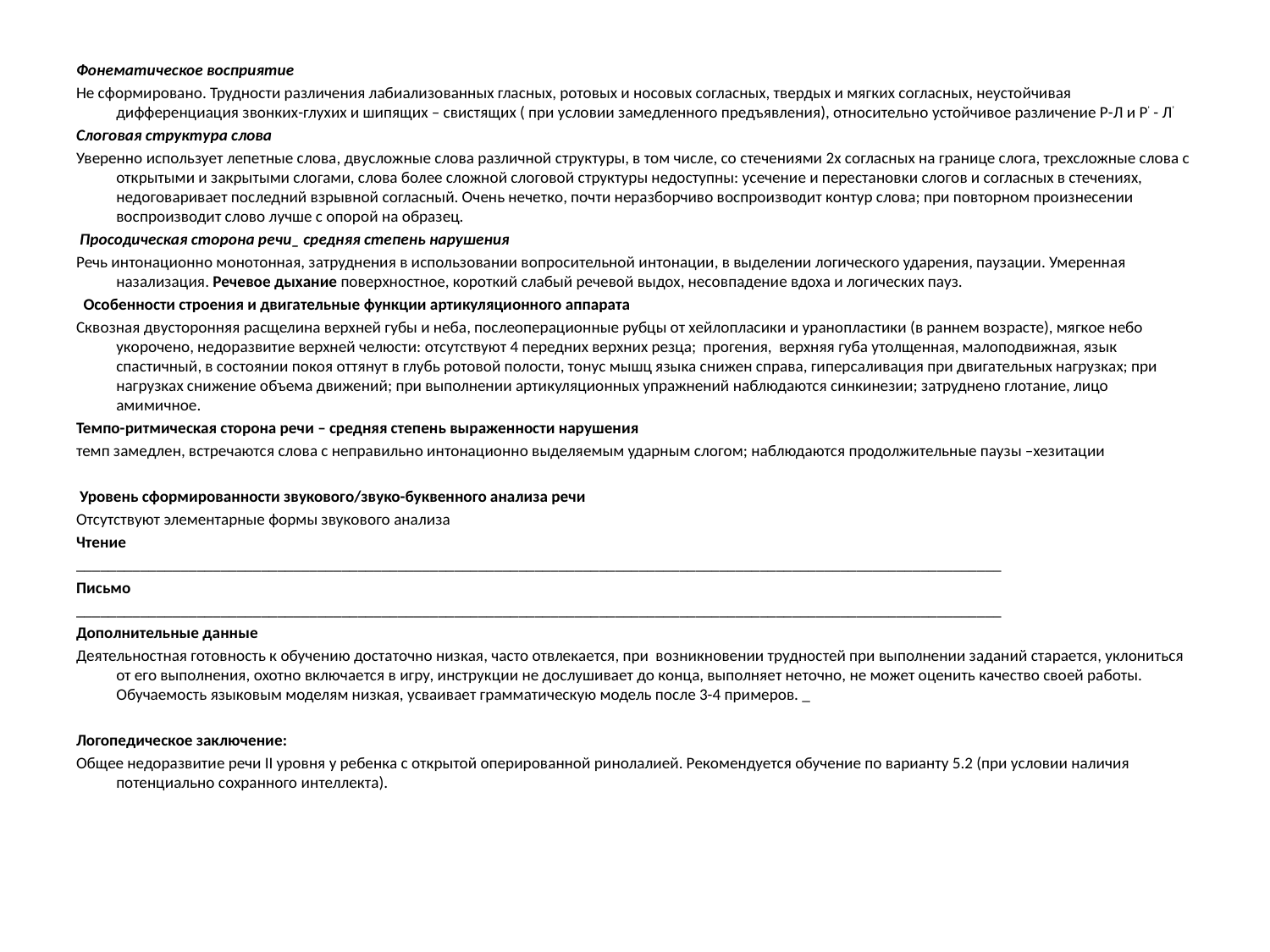

Фонематическое восприятие
Не сформировано. Трудности различения лабиализованных гласных, ротовых и носовых согласных, твердых и мягких согласных, неустойчивая дифференциация звонких-глухих и шипящих – свистящих ( при условии замедленного предъявления), относительно устойчивое различение Р-Л и Р' - Л'
Слоговая структура слова
Уверенно использует лепетные слова, двусложные слова различной структуры, в том числе, со стечениями 2х согласных на границе слога, трехсложные слова с открытыми и закрытыми слогами, слова более сложной слоговой структуры недоступны: усечение и перестановки слогов и согласных в стечениях, недоговаривает последний взрывной согласный. Очень нечетко, почти неразборчиво воспроизводит контур слова; при повторном произнесении воспроизводит слово лучше с опорой на образец.
 Просодическая сторона речи_ средняя степень нарушения
Речь интонационно монотонная, затруднения в использовании вопросительной интонации, в выделении логического ударения, паузации. Умеренная назализация. Речевое дыхание поверхностное, короткий слабый речевой выдох, несовпадение вдоха и логических пауз.
  Особенности строения и двигательные функции артикуляционного аппарата
Сквозная двусторонняя расщелина верхней губы и неба, послеоперационные рубцы от хейлопласики и уранопластики (в раннем возрасте), мягкое небо укорочено, недоразвитие верхней челюсти: отсутствуют 4 передних верхних резца;  прогения,  верхняя губа утолщенная, малоподвижная, язык спастичный, в состоянии покоя оттянут в глубь ротовой полости, тонус мышц языка снижен справа, гиперсаливация при двигательных нагрузках; при нагрузках снижение объема движений; при выполнении артикуляционных упражнений наблюдаются синкинезии; затруднено глотание, лицо амимичное.
Темпо-ритмическая сторона речи – средняя степень выраженности нарушения
темп замедлен, встречаются слова с неправильно интонационно выделяемым ударным слогом; наблюдаются продолжительные паузы –хезитации

 Уровень сформированности звукового/звуко-буквенного анализа речи
Отсутствуют элементарные формы звукового анализа
Чтение
___________________________________________________________________________________________________________________
Письмо
___________________________________________________________________________________________________________________
Дополнительные данные
Деятельностная готовность к обучению достаточно низкая, часто отвлекается, при  возникновении трудностей при выполнении заданий старается, уклониться от его выполнения, охотно включается в игру, инструкции не дослушивает до конца, выполняет неточно, не может оценить качество своей работы. Обучаемость языковым моделям низкая, усваивает грамматическую модель после 3-4 примеров. _

Логопедическое заключение:
Общее недоразвитие речи II уровня у ребенка с открытой оперированной ринолалией. Рекомендуется обучение по варианту 5.2 (при условии наличия потенциально сохранного интеллекта).